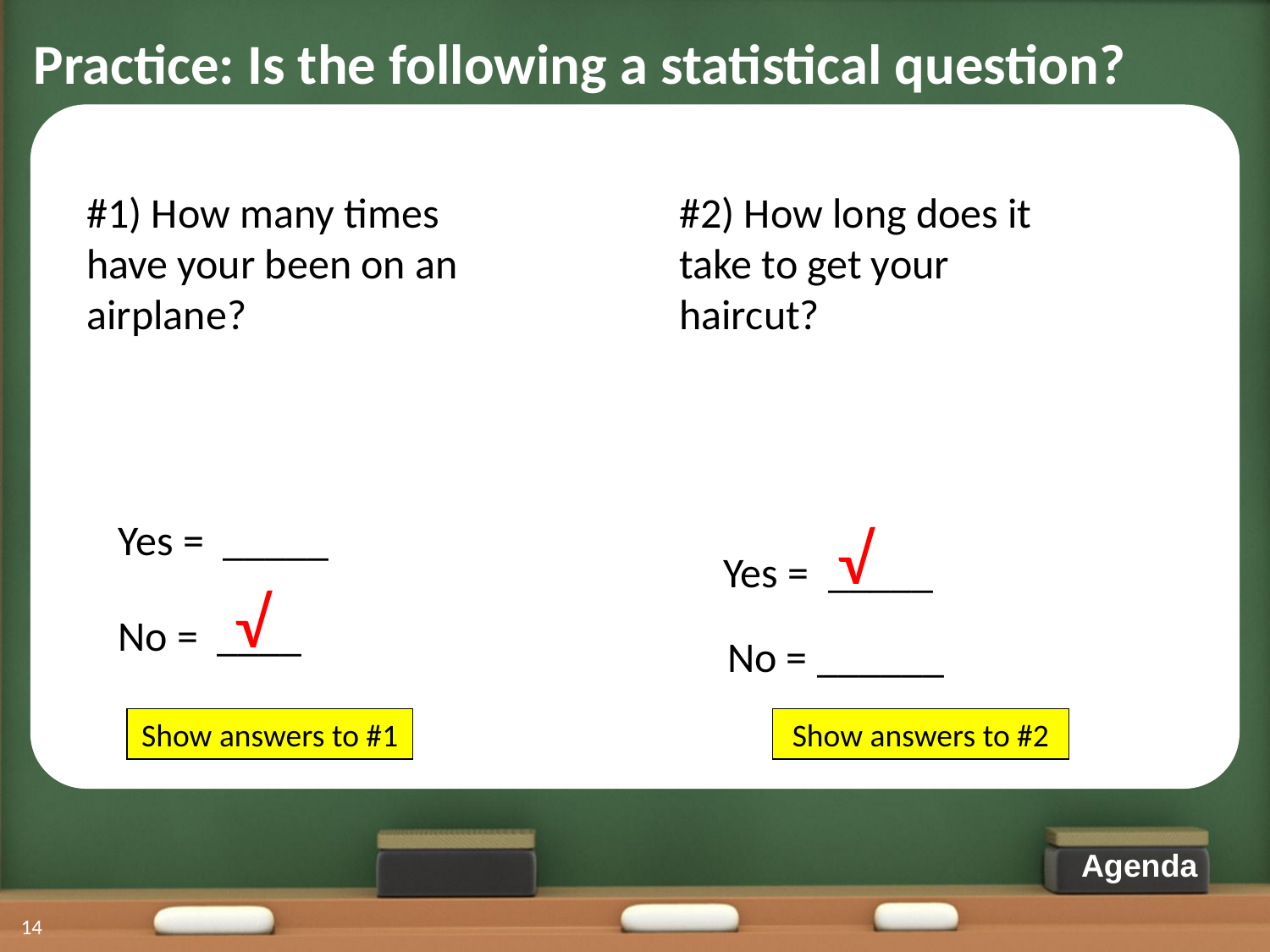

Practice: Is the following a statistical question?

#1) How many times have your been on an airplane?
Yes =  _____
No =  ____

#2) How long does it take to get your haircut?
  No = ______
Yes =  _____
√
√
Show answers to #1
Show answers to #2
Agenda
14